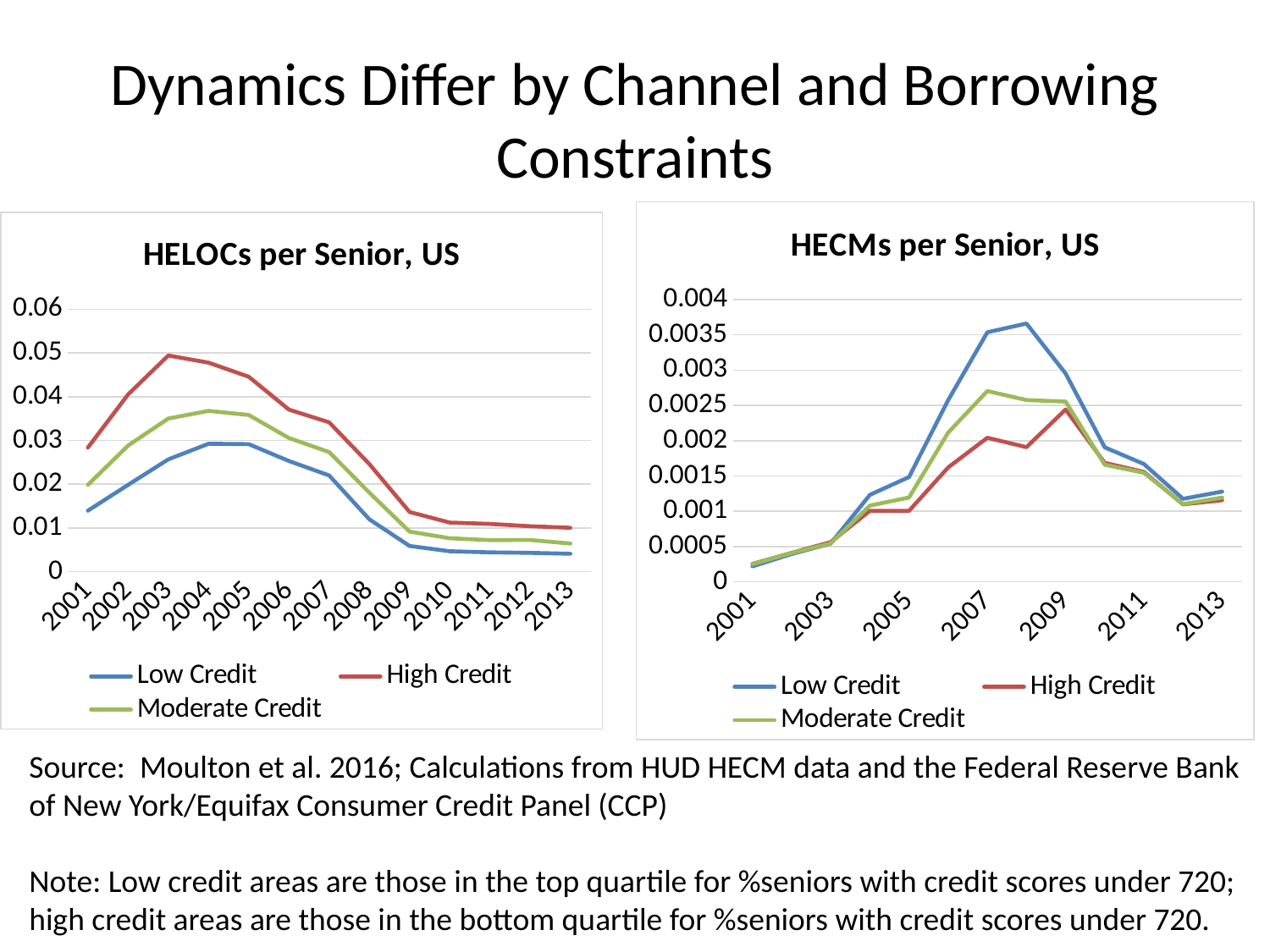

# Dynamics Differ by Channel and Borrowing Constraints

### Chart: HECMs per Senior, US

| Category | Low Credit | High Credit | Moderate Credit |
|---|---|---|---|
| 2001 | 0.0002191 | 0.0002541 | 0.0002495 |
| 2002 | 0.0003928 | 0.0004091 | 0.0004064 |
| 2003 | 0.0005423 | 0.0005627 | 0.0005447 |
| 2004 | 0.0012321 | 0.0010063 | 0.0010801 |
| 2005 | 0.001484 | 0.0010049 | 0.0011943 |
| 2006 | 0.0025739 | 0.0016208 | 0.0021134 |
| 2007 | 0.0035353 | 0.0020409 | 0.0027029 |
| 2008 | 0.0036601 | 0.0019085 | 0.0025755 |
| 2009 | 0.0029512 | 0.0024417 | 0.0025539 |
| 2010 | 0.0019057 | 0.0016855 | 0.0016586 |
| 2011 | 0.0016693 | 0.0015572 | 0.0015447 |
| 2012 | 0.0011754 | 0.0010975 | 0.0011025 |
| 2013 | 0.001278 | 0.0011567 | 0.0011934 |

### Chart: HELOCs per Senior, US

| Category | Low Credit | High Credit | Moderate Credit |
|---|---|---|---|
| 2001 | 0.0139312 | 0.028371 | 0.019848 |
| 2002 | 0.0198526 | 0.0405186 | 0.0288291 |
| 2003 | 0.0256799 | 0.0494178 | 0.0350076 |
| 2004 | 0.0292401 | 0.0477904 | 0.0367669 |
| 2005 | 0.0291526 | 0.0445609 | 0.0358178 |
| 2006 | 0.0252965 | 0.037055 | 0.0305501 |
| 2007 | 0.0219927 | 0.0341394 | 0.0273364 |
| 2008 | 0.0119597 | 0.0246042 | 0.0180639 |
| 2009 | 0.0058716 | 0.0136279 | 0.0091437 |
| 2010 | 0.0046585 | 0.0112211 | 0.0076304 |
| 2011 | 0.0044036 | 0.0109131 | 0.0072114 |
| 2012 | 0.0042898 | 0.0103882 | 0.0072482 |
| 2013 | 0.0040896 | 0.0100311 | 0.0064224 |
Source:  Moulton et al. 2016; Calculations from HUD HECM data and the Federal Reserve Bank of New York/Equifax Consumer Credit Panel (CCP)

Note: Low credit areas are those in the top quartile for %seniors with credit scores under 720; high credit areas are those in the bottom quartile for %seniors with credit scores under 720.